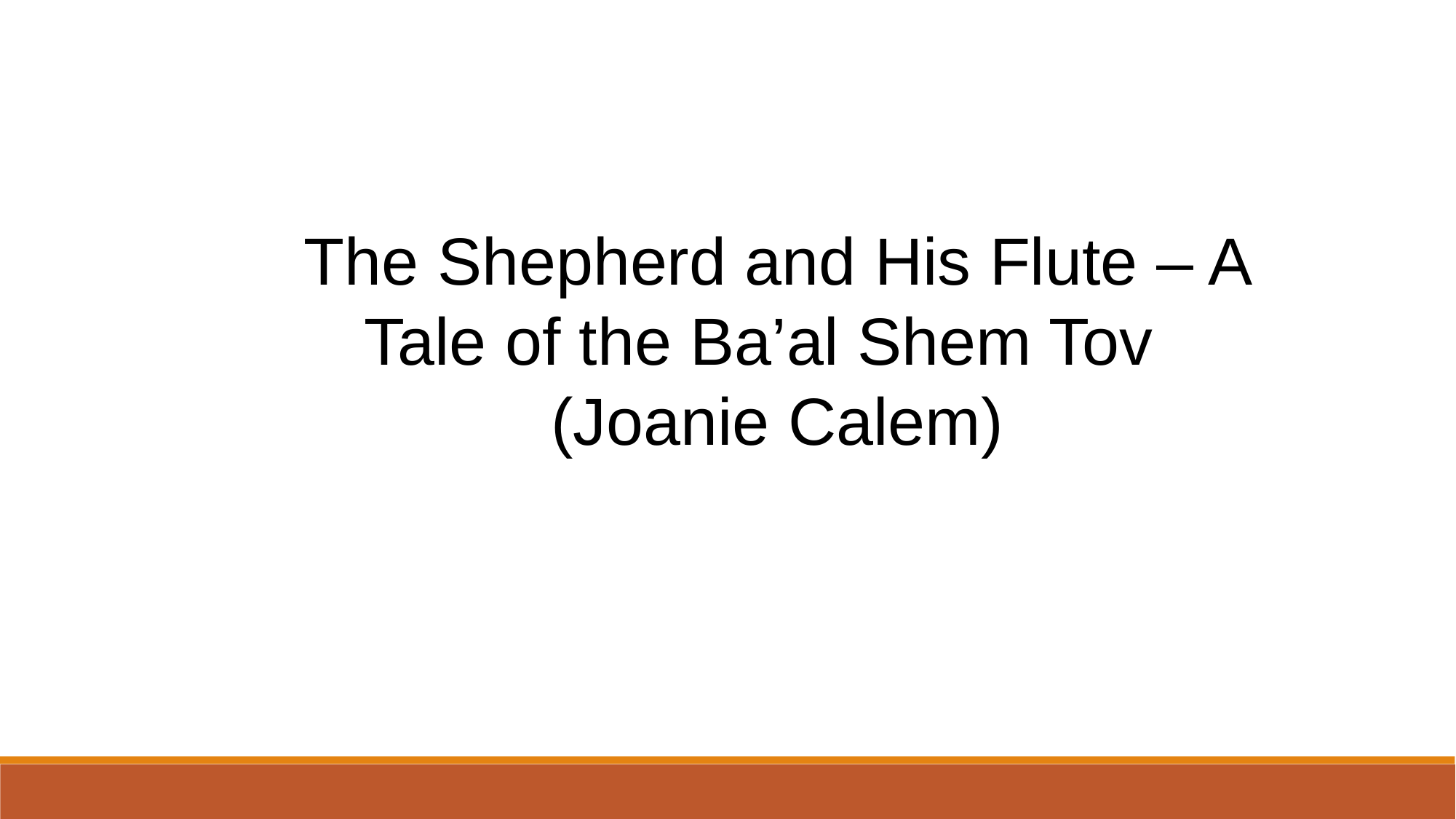

The Shepherd and His Flute – A Tale of the Ba’al Shem Tov   (Joanie Calem)